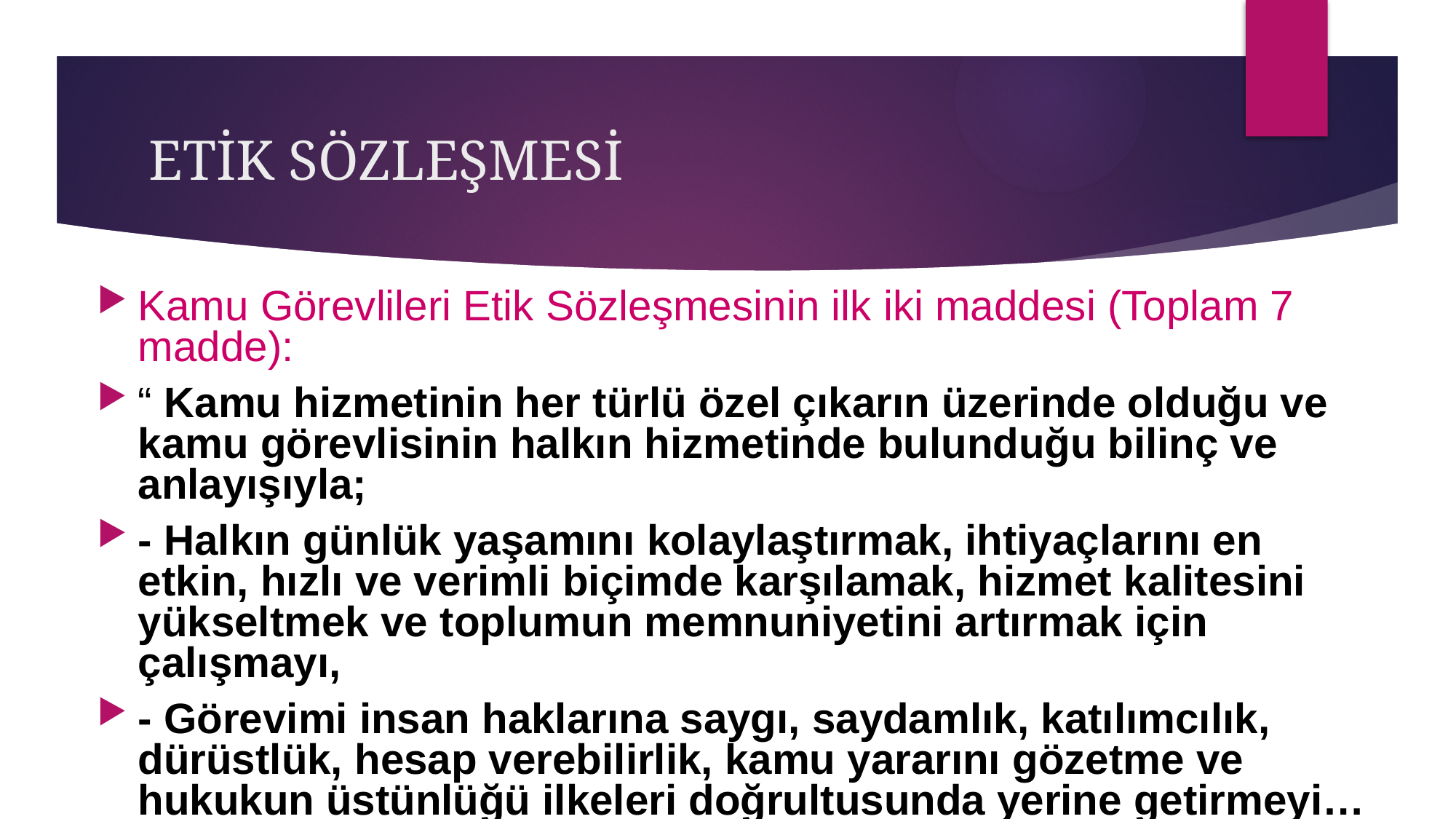

# ETİK SÖZLEŞMESİ
Kamu Görevlileri Etik Sözleşmesinin ilk iki maddesi (Toplam 7 madde):
“ Kamu hizmetinin her türlü özel çıkarın üzerinde olduğu ve kamu görevlisinin halkın hizmetinde bulunduğu bilinç ve anlayışıyla;
- Halkın günlük yaşamını kolaylaştırmak, ihtiyaçlarını en etkin, hızlı ve verimli biçimde karşılamak, hizmet kalitesini yükseltmek ve toplumun memnuniyetini artırmak için çalışmayı,
- Görevimi insan haklarına saygı, saydamlık, katılımcılık, dürüstlük, hesap verebilirlik, kamu yararını gözetme ve hukukun üstünlüğü ilkeleri doğrultusunda yerine getirmeyi…
taahhüt ederim.”